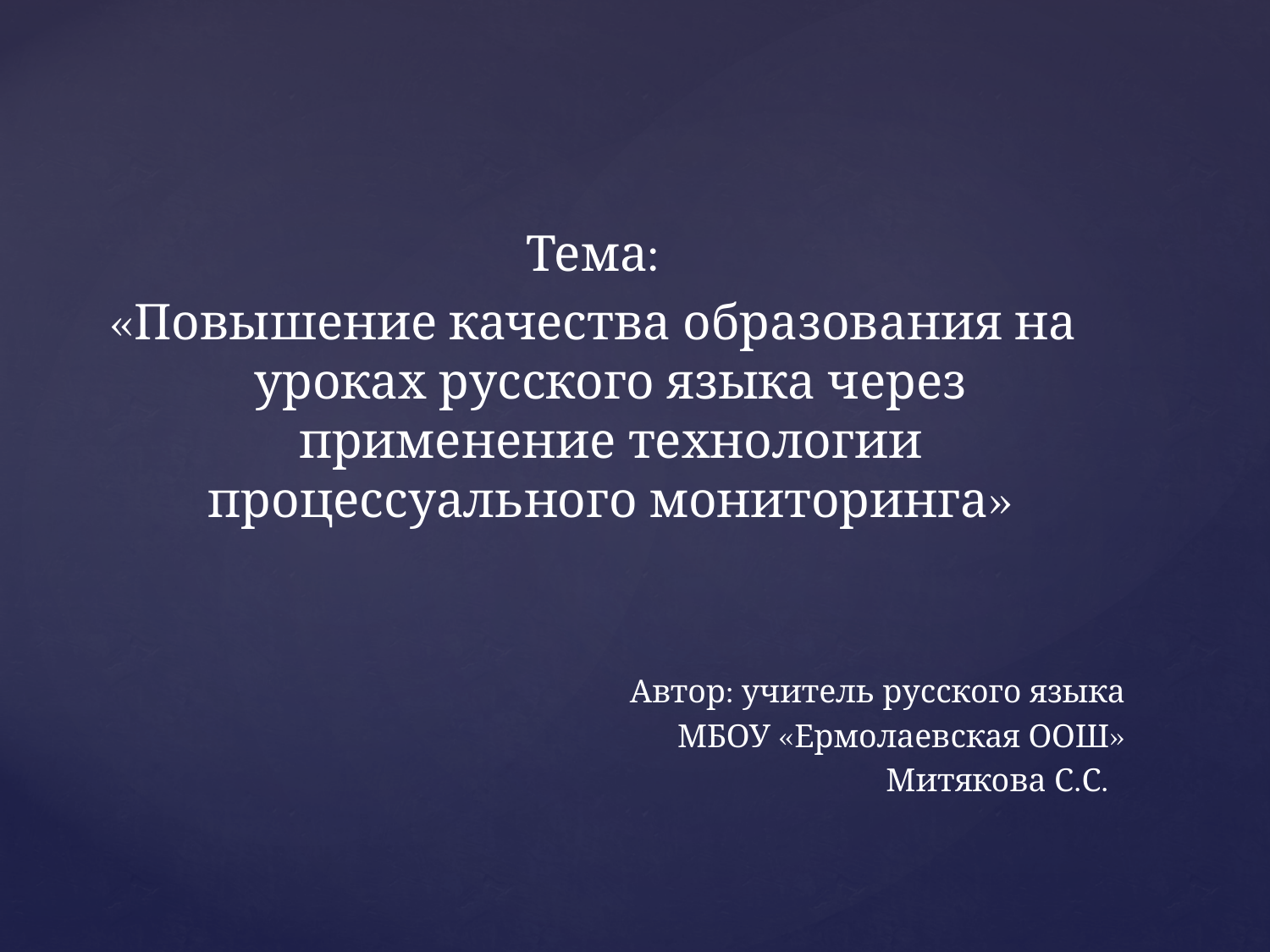

Тема:
«Повышение качества образования на уроках русского языка через применение технологии процессуального мониторинга»

Автор: учитель русского языка
  МБОУ «Ермолаевская ООШ»
Митякова С.С.